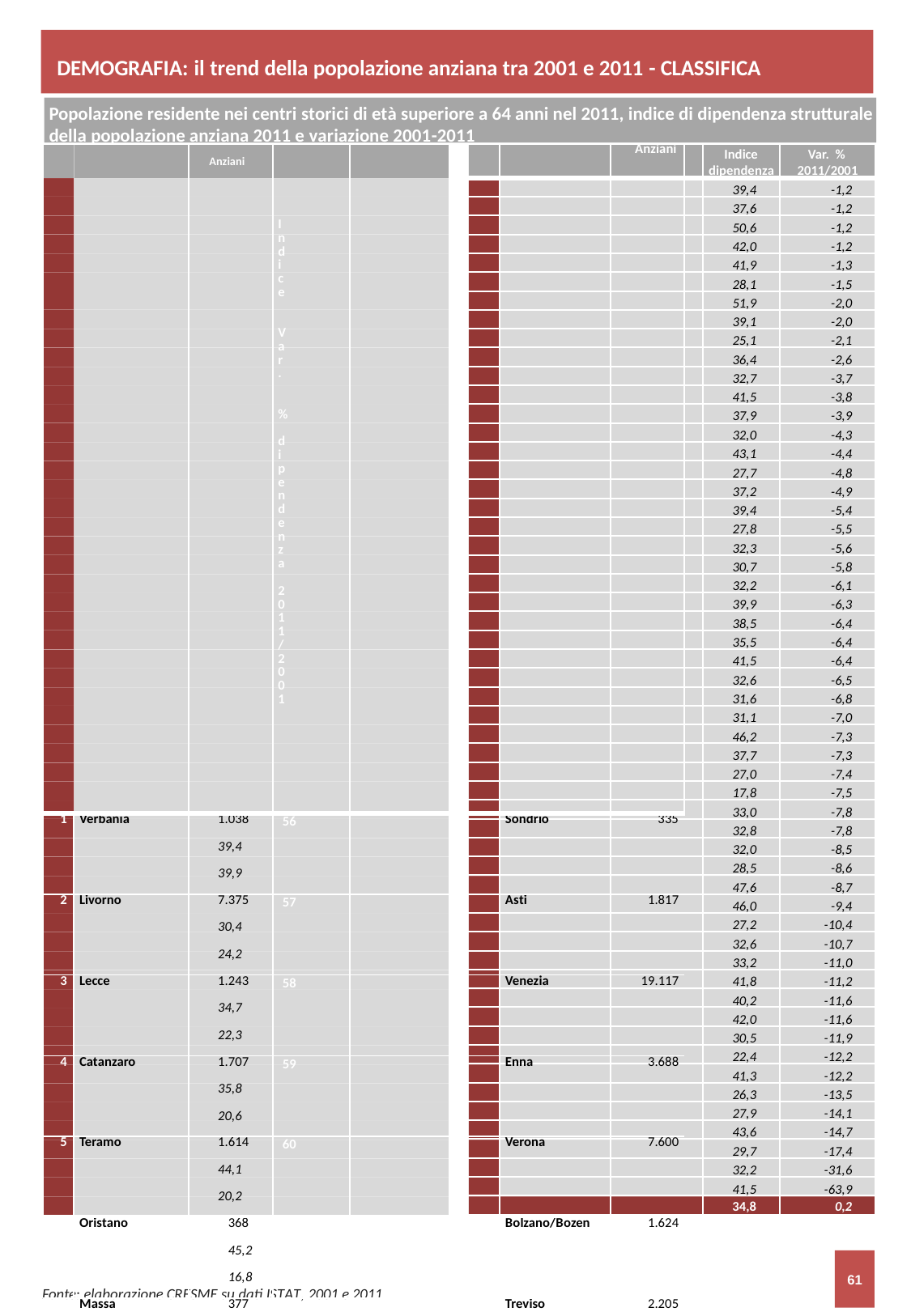

DEMOGRAFIA: il trend della popolazione anziana tra 2001 e 2011 - CLASSIFICA

Popolazione residente nei centri storici di età superiore a 64 anni nel 2011, indice di dipendenza strutturale della popolazione anziana 2011 e variazione 2001-2011

|  |  | Anziani Indice Var. % dipendenza 2011/2001 |  |  | Anziani |
| --- | --- | --- | --- | --- | --- |
| 1 | Verbania | 1.038 39,4 39,9 | 56 | Sondrio | 335 |
| 2 | Livorno | 7.375 30,4 24,2 | 57 | Asti | 1.817 |
| 3 | Lecce | 1.243 34,7 22,3 | 58 | Venezia | 19.117 |
| 4 | Catanzaro | 1.707 35,8 20,6 | 59 | Enna | 3.688 |
| 5 | Teramo | 1.614 44,1 20,2 | 60 | Verona | 7.600 |
| 6 | Oristano | 368 45,2 16,8 | 61 | Bolzano/Bozen | 1.624 |
| 7 | Massa | 377 34,0 16,4 | 62 | Treviso | 2.205 |
| 8 | Novara | 699 29,5 16,1 | 63 | Gorizia | 1.547 |
| 9 | Latina | 838 35,0 15,9 | 64 | Genova | 3.327 |
| 10 | Pistoia | 1.772 33,3 15,4 | 65 | Alessandria | 3.479 |
| 11 | Lucca | 2.092 38,1 14,1 | 66 | Barletta | 1.155 |
| 12 | Torino | 7.930 30,1 14,0 | 67 | Vercelli | 1.448 |
| 13 | Vibo Valentia | 766 37,0 14,0 | 68 | Piacenza | 5.354 |
| 14 | Biella | 1.599 40,6 12,1 | 69 | Ancona | 1.398 |
| 15 | Grosseto | 211 22,1 11,6 | 70 | Vicenza | 3.318 |
| 16 | Arezzo | 1.537 32,2 11,4 | 71 | Foggia | 2.382 |
| 17 | Nuoro | 873 35,4 11,1 | 72 | Bergamo | 712 |
| 18 | Messina | 3.027 36,6 9,2 | 73 | Terni | 2.683 |
| 19 | Reggio di Calabria | 2.426 47,7 8,9 | 74 | Trani | 763 |
| 20 | Campobasso | 542 35,1 8,8 | 75 | Sassari | 2.695 |
| 21 | Padova | 7.633 45,9 8,7 | 76 | Reggio Emilia | 1.909 |
| 22 | Carbonia | 3.335 39,4 8,4 | 77 | Parma | 4.353 |
| 23 | Milano | 25.247 36,6 7,5 | 78 | Trapani | 1.566 |
| 24 | Pisa | 2.595 33,2 7,4 | 79 | Pavia | 2.978 |
| 25 | Monza | 1.844 36,6 7,3 | 80 | Isernia | 909 |
| 26 | Avellino | 1.574 31,4 7,1 | 81 | Cremona | 4.561 |
| 27 | Prato | 1.194 26,0 6,6 | 82 | Benevento | 799 |
| 28 | Taranto | 395 20,4 6,5 | 83 | Rieti | 738 |
| 29 | Pordenone | 1.072 43,9 6,3 | 84 | Catania | 5.433 |
| 30 | Bari | 947 25,0 6,0 | 85 | Udine | 4.283 |
| 31 | Trieste | 2.779 42,4 5,5 | 86 | Forlì | 2.774 |
| 32 | Como | 960 38,8 5,5 | 87 | Cosenza | 586 |
| 33 | Roma | 21.760 30,9 5,2 | 88 | Palermo | 2.912 |
| 34 | Lecco | 953 48,9 4,6 | 89 | Macerata | 476 |
| 35 | Caserta | 2.057 34,8 4,4 | 90 | Bologna | 11.176 |
| 36 | Firenze | 7.921 29,9 4,3 | 91 | Viterbo | 1.576 |
| 37 | Ravenna | 4.328 44,4 4,1 | 92 | Brescia | 3.091 |
| 38 | Pesaro | 1.507 34,8 3,9 | 93 | Ferrara | 7.719 |
| 39 | Agrigento | 1.459 33,5 3,7 | 94 | Lodi | 1.970 |
| 40 | Napoli | 34.272 26,8 3,3 | 95 | Andria | 605 |
| 41 | Ascoli Piceno | 1.549 34,5 3,1 | 96 | Potenza | 690 |
| 42 | Belluno | 593 35,4 3,0 | 97 | Varese | 250 |
| 43 | Salerno | 3.214 32,6 2,6 | 98 | Fermo | 933 |
| 44 | Crotone | 396 26,5 2,6 | 99 | Brindisi | 206 |
| 45 | Siena | 4.459 49,5 2,4 | 100 | Imperia | 1.569 |
| 46 | Matera | 1.156 34,6 2,3 | 101 | Perugia | 1.098 |
| 47 | Cuneo | 2.992 45,6 2,0 | 102 | Modena | 1.666 |
| 48 | Aosta | 1.249 41,6 2,0 | 103 | Chieti | 876 |
| 49 | Pescara | 5.000 52,2 1,1 | 104 | Frosinone | 231 |
| 50 | Rovigo | 878 40,1 0,7 | 105 | Siracusa | 825 |
| 51 | Savona | 564 46,2 0,4 | 106 | Ragusa | 4.382 |
| 52 | Cagliari | 3.019 30,5 -0,1 | 107 | Caltanissetta | 700 |
| 53 | Trento | 1.184 32,3 -0,3 | 108 | La Spezia | 1.917 |
| 54 | Rimini | 2.093 45,9 -0,9 | 109 | L'Aquila | 981 |
| 55 | Mantova | 2.920 39,8 -1,1 |  | TOTALE | 336.517 |

Indice dipendenza
Var.  % 2011/2001

39,4
-1,2

37,6
-1,2

50,6
-1,2

42,0
-1,2

41,9
-1,3

28,1
-1,5

51,9
-2,0

39,1
-2,0

25,1
-2,1

36,4
-2,6

32,7
-3,7

41,5
-3,8

37,9
-3,9

32,0
-4,3

43,1
-4,4

27,7
-4,8

37,2
-4,9

39,4
-5,4

27,8
-5,5

32,3
-5,6

30,7
-5,8

32,2
-6,1

39,9
-6,3

38,5
-6,4

35,5
-6,4

41,5
-6,4

32,6
-6,5

31,6
-6,8

31,1
-7,0

46,2
-7,3

37,7
-7,3

27,0
-7,4

17,8
-7,5

33,0
-7,8

32,8
-7,8

32,0
-8,5

28,5
-8,6

47,6
-8,7

46,0
-9,4

27,2
-10,4

32,6
-10,7

33,2
-11,0

41,8
-11,2

40,2
-11,6

42,0
-11,6

30,5
-11,9

22,4
-12,2

41,3
-12,2

26,3
-13,5

27,9
-14,1

43,6
-14,7

29,7
-17,4

32,2
-31,6

41,5
-63,9

34,8
0,2

61
Fonte: elaborazione CRESME su dati ISTAT, 2001 e 2011